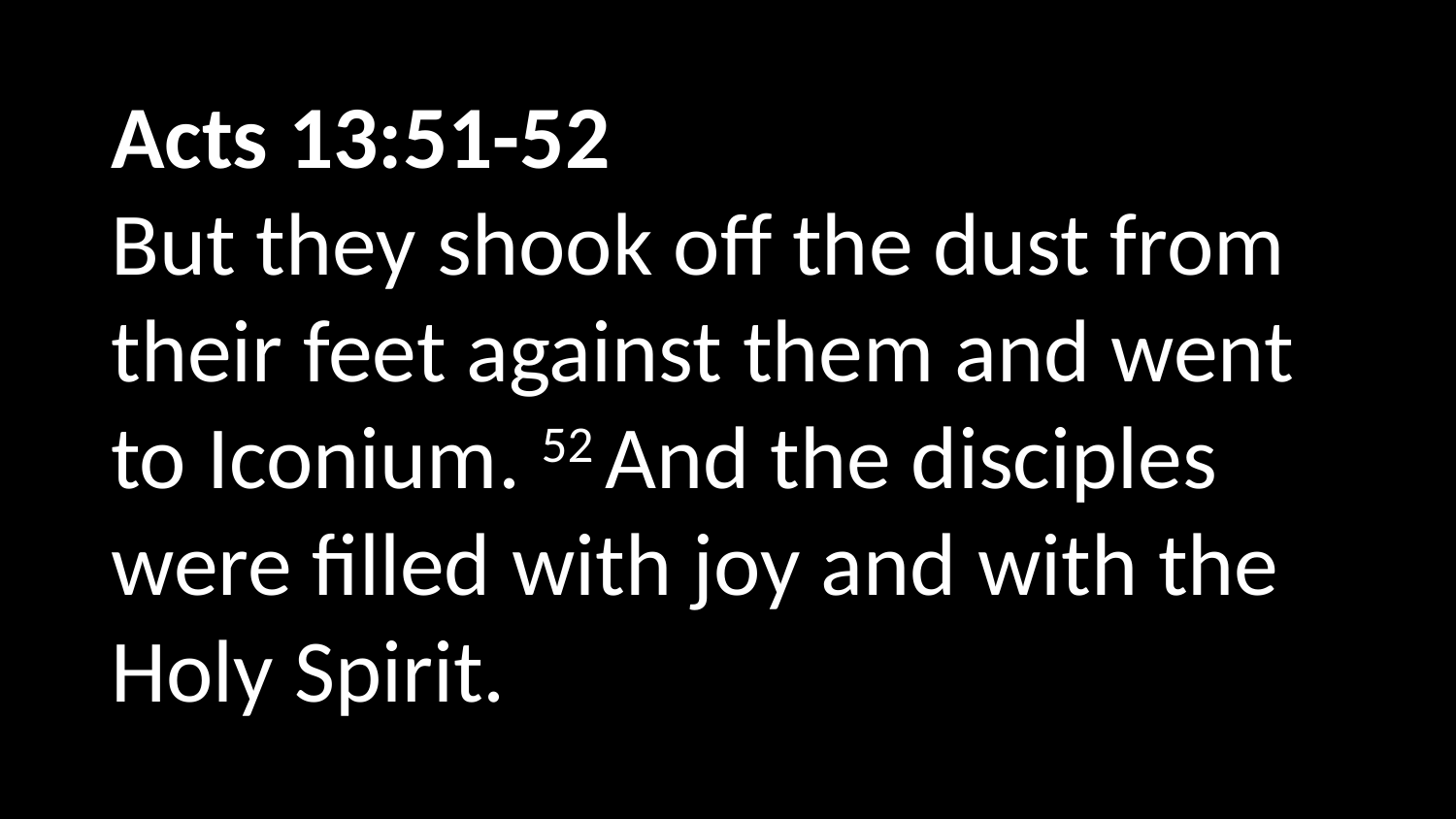

Acts 13:51-52
But they shook off the dust from their feet against them and went to Iconium. 52 And the disciples were filled with joy and with the Holy Spirit.